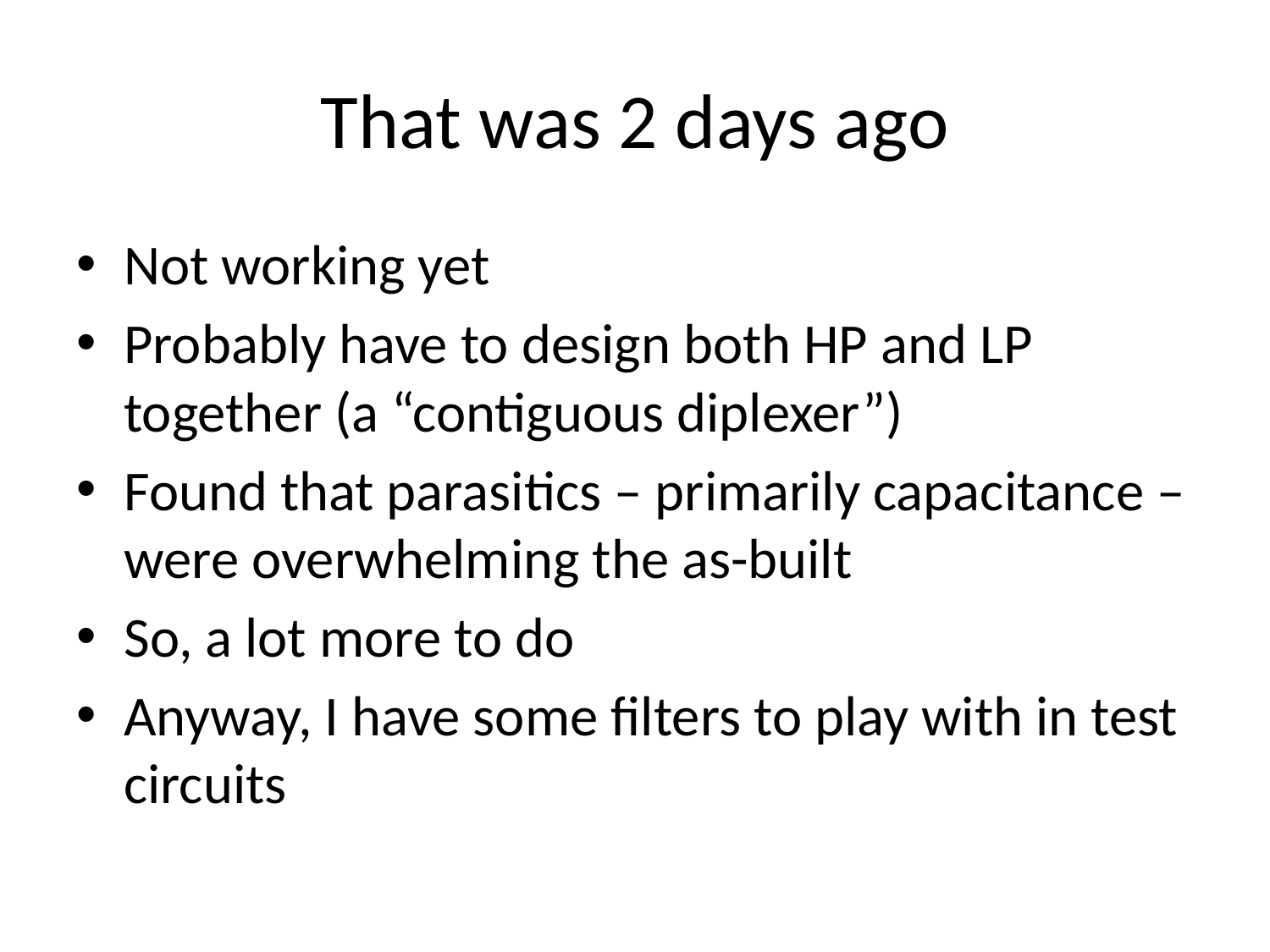

# That was 2 days ago
Not working yet
Probably have to design both HP and LP together (a “contiguous diplexer”)
Found that parasitics – primarily capacitance –were overwhelming the as-built
So, a lot more to do
Anyway, I have some filters to play with in test circuits